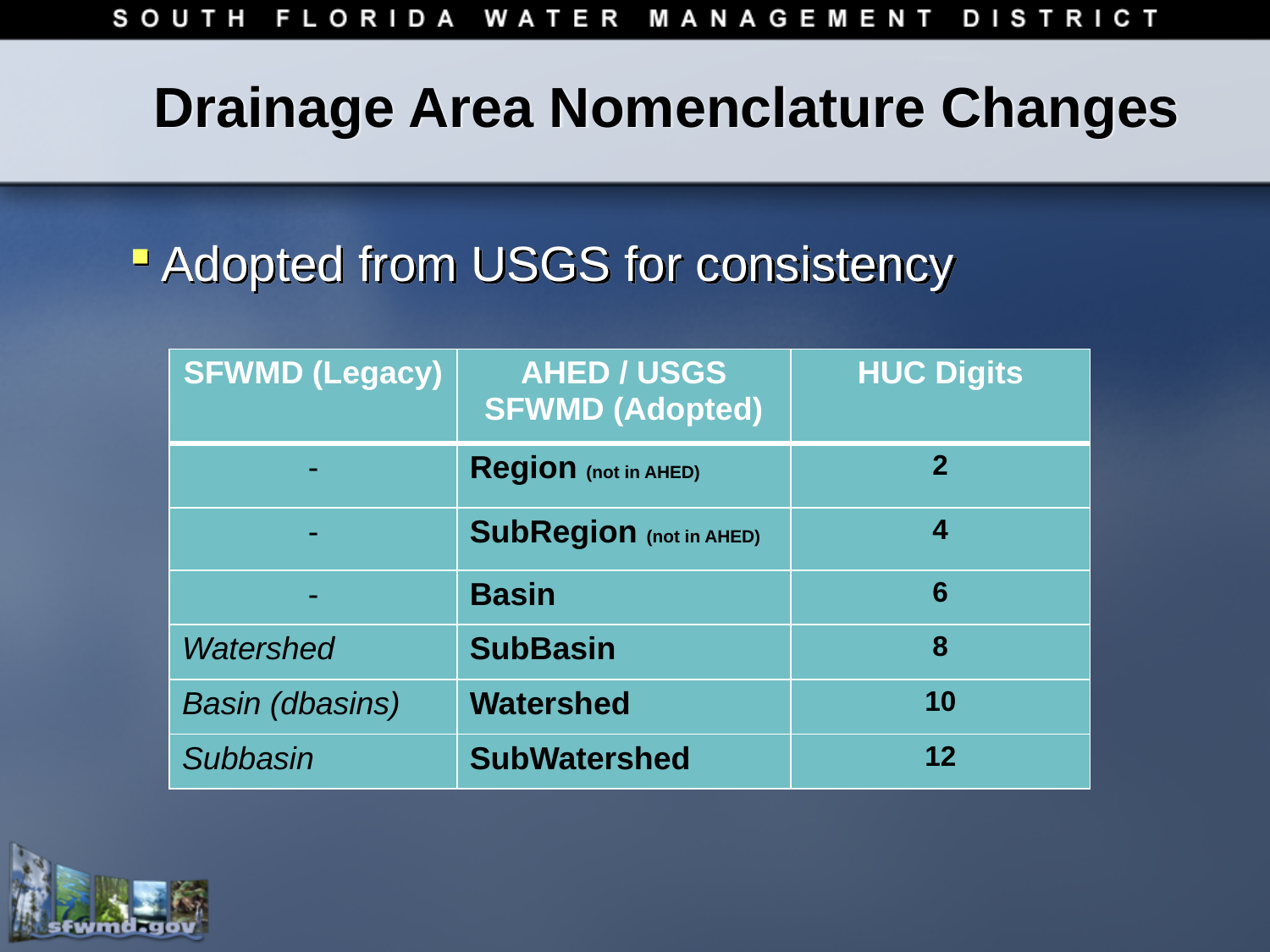

# Drainage Area Nomenclature Changes
Adopted from USGS for consistency

| SFWMD (Legacy) | AHED / USGS SFWMD (Adopted) | HUC Digits |
| --- | --- | --- |
| - | Region (not in AHED) | 2 |
| - | SubRegion (not in AHED) | 4 |
| - | Basin | 6 |
| Watershed | SubBasin | 8 |
| Basin (dbasins) | Watershed | 10 |
| Subbasin | SubWatershed | 12 |